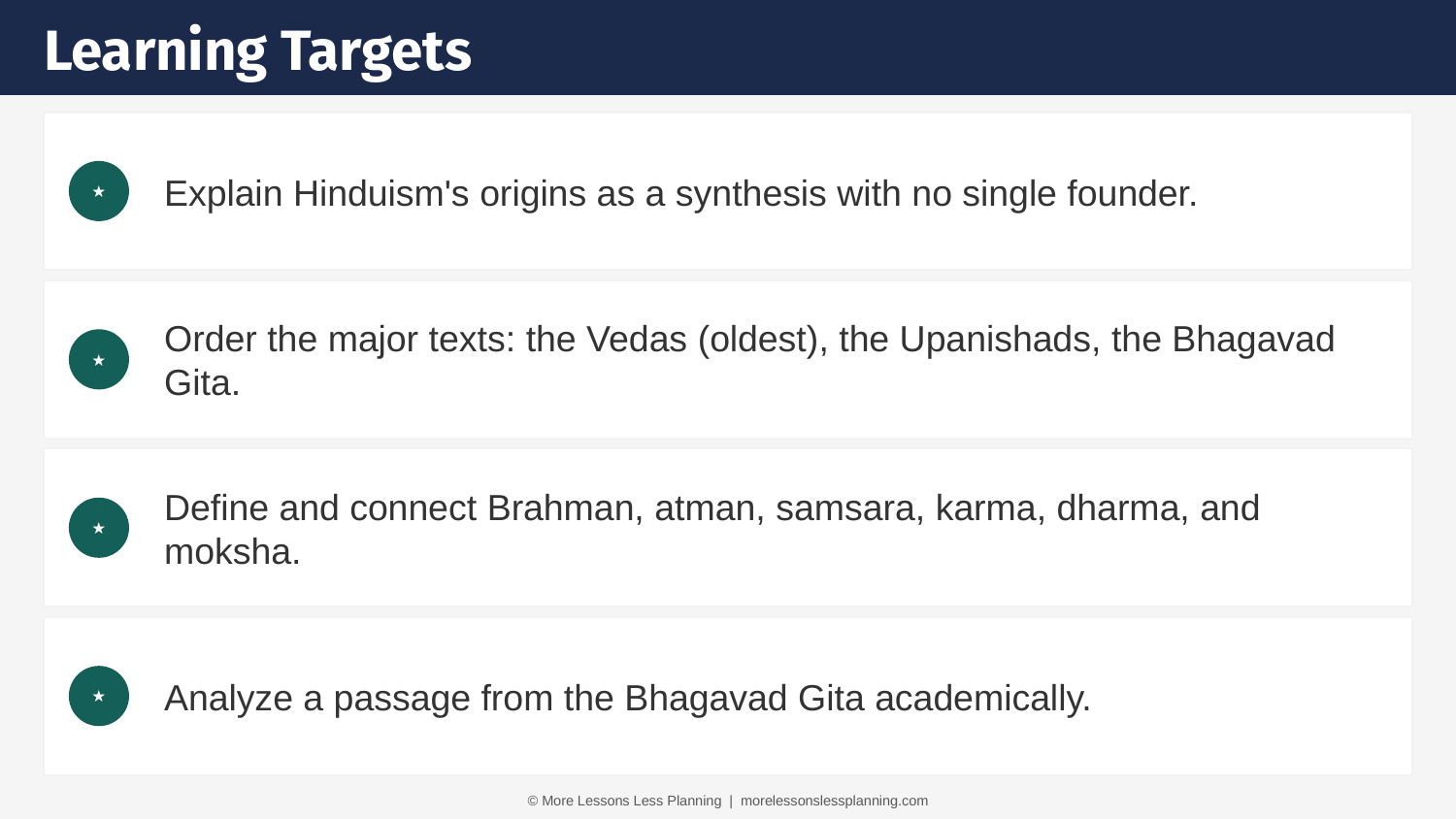

Learning Targets

Explain Hinduism's origins as a synthesis with no single founder.

★

Order the major texts: the Vedas (oldest), the Upanishads, the Bhagavad Gita.

★

Define and connect Brahman, atman, samsara, karma, dharma, and moksha.

★

Analyze a passage from the Bhagavad Gita academically.

★
© More Lessons Less Planning  |  morelessonslessplanning.com